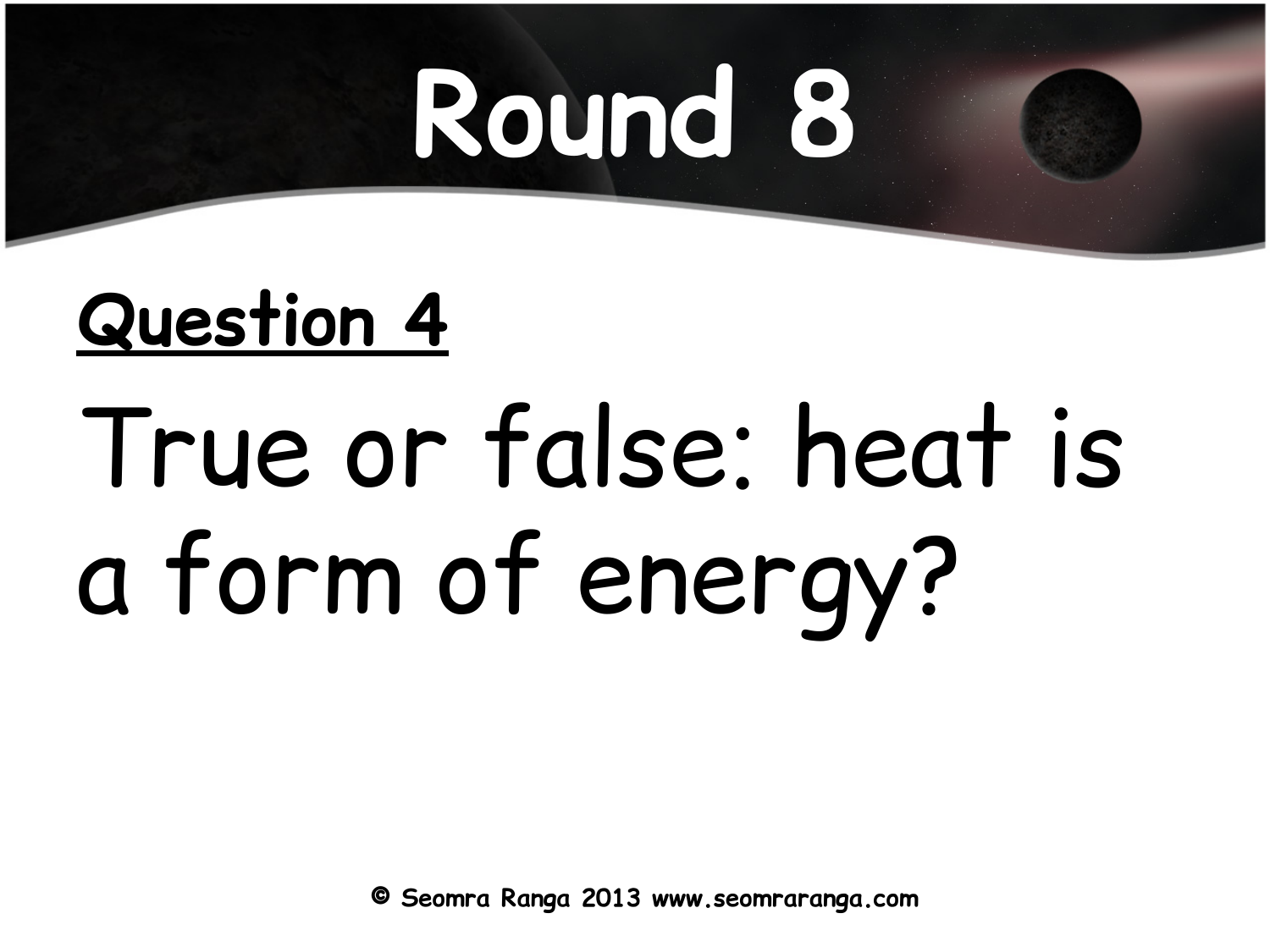

# Round 8
Question 4
True or false: heat is a form of energy?
© Seomra Ranga 2013 www.seomraranga.com